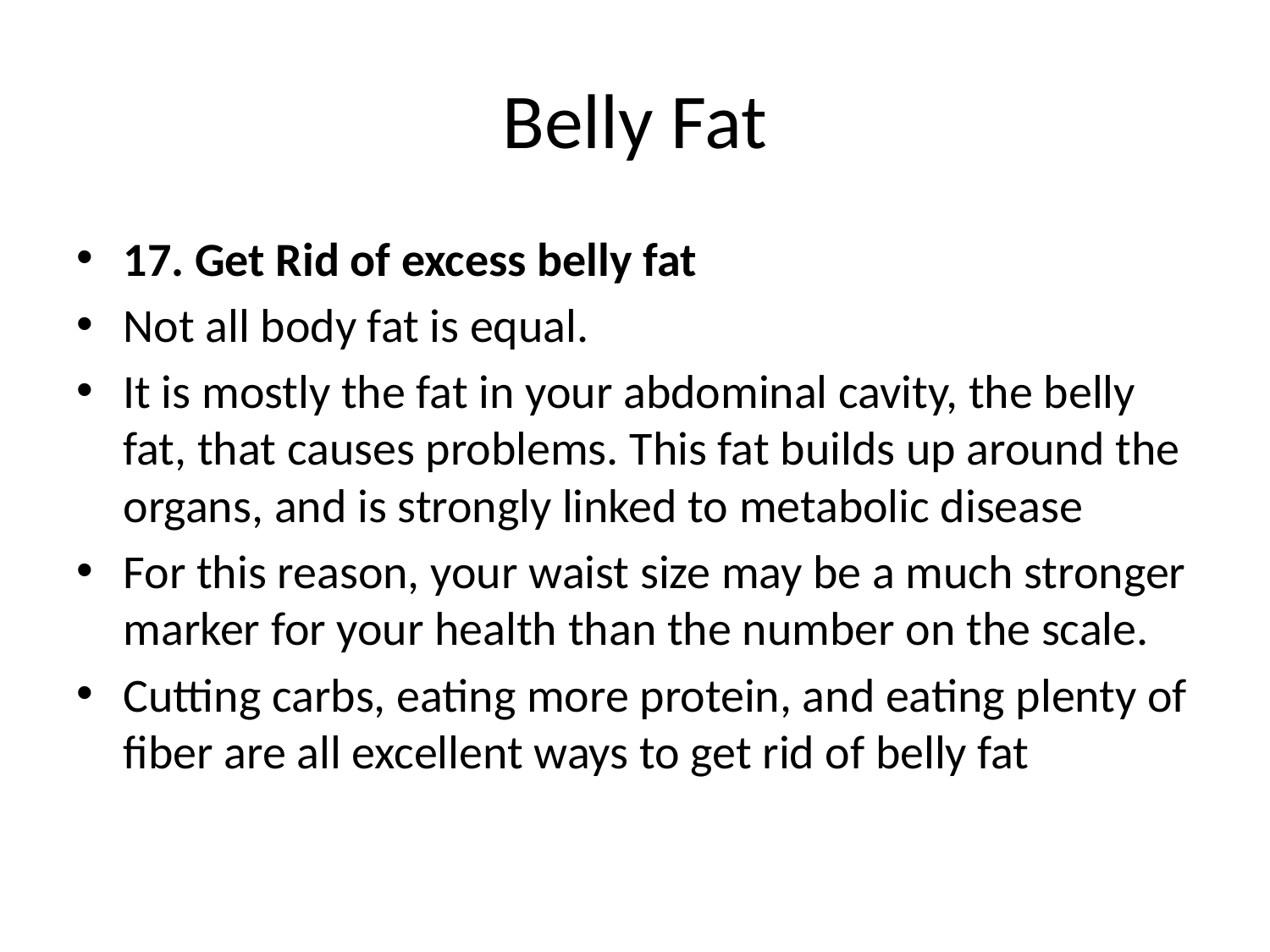

# Belly Fat
17. Get Rid of excess belly fat
Not all body fat is equal.
It is mostly the fat in your abdominal cavity, the belly fat, that causes problems. This fat builds up around the organs, and is strongly linked to metabolic disease
For this reason, your waist size may be a much stronger marker for your health than the number on the scale.
Cutting carbs, eating more protein, and eating plenty of fiber are all excellent ways to get rid of belly fat